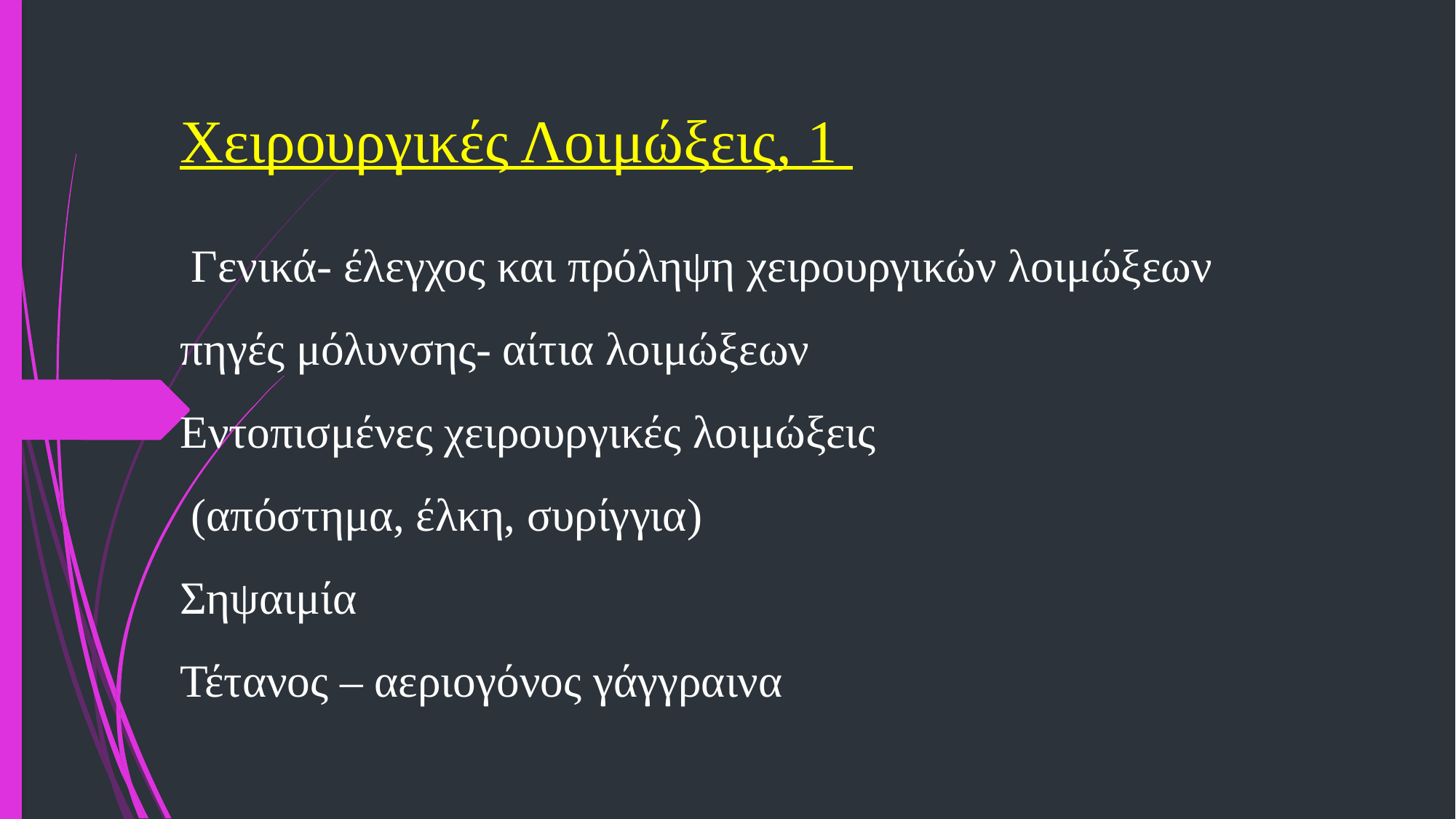

# Χειρουργικές Λοιμώξεις, 1
 Γενικά- έλεγχος και πρόληψη χειρουργικών λοιμώξεων
πηγές μόλυνσης- αίτια λοιμώξεων
Eντοπισμένες χειρουργικές λοιμώξεις
 (απόστημα, έλκη, συρίγγια)
Σηψαιμία
Τέτανος – αεριογόνος γάγγραινα